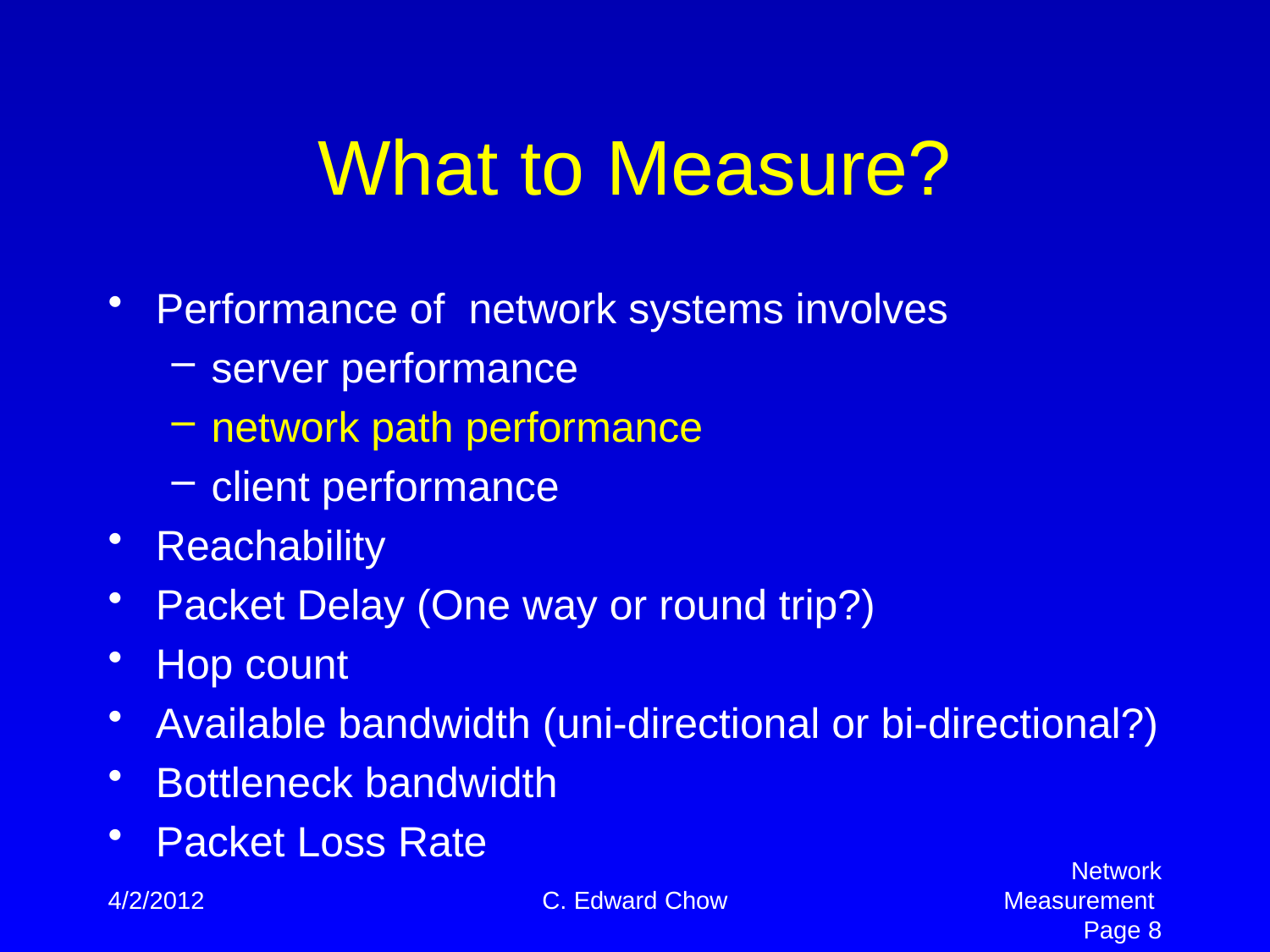

# What to Measure?
Performance of  network systems involves
server performance
network path performance
client performance
Reachability
Packet Delay (One way or round trip?)
Hop count
Available bandwidth (uni-directional or bi-directional?)
Bottleneck bandwidth
Packet Loss Rate
4/2/2012
C. Edward Chow
Network Measurement  Page 8